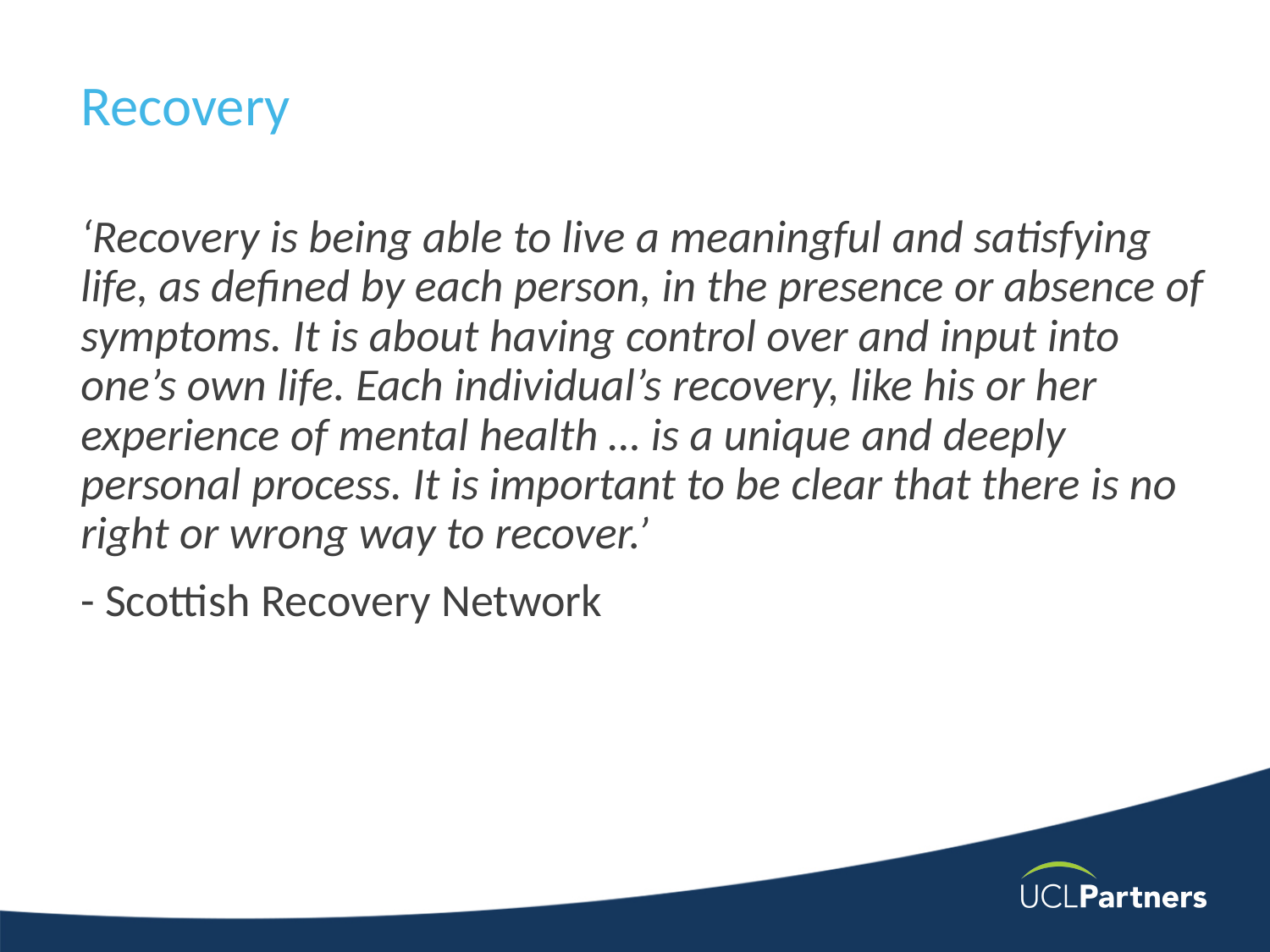

# Recovery
‘Recovery is being able to live a meaningful and satisfying life, as defined by each person, in the presence or absence of symptoms. It is about having control over and input into one’s own life. Each individual’s recovery, like his or her experience of mental health … is a unique and deeply personal process. It is important to be clear that there is no right or wrong way to recover.’
- Scottish Recovery Network